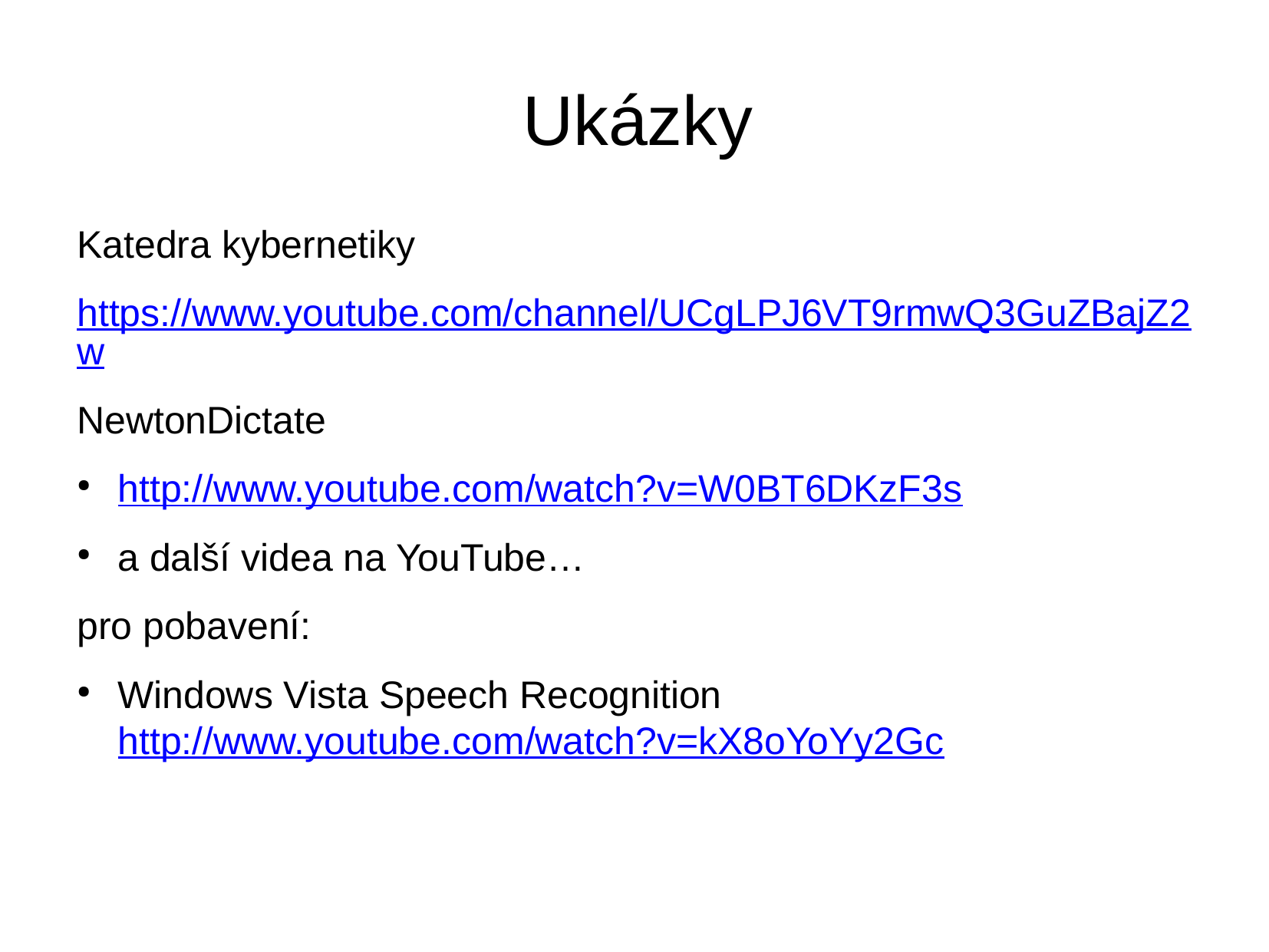

Ukázky
Katedra kybernetiky
https://www.youtube.com/channel/UCgLPJ6VT9rmwQ3GuZBajZ2w
NewtonDictate
http://www.youtube.com/watch?v=W0BT6DKzF3s
a další videa na YouTube…
pro pobavení:
Windows Vista Speech Recognition http://www.youtube.com/watch?v=kX8oYoYy2Gc